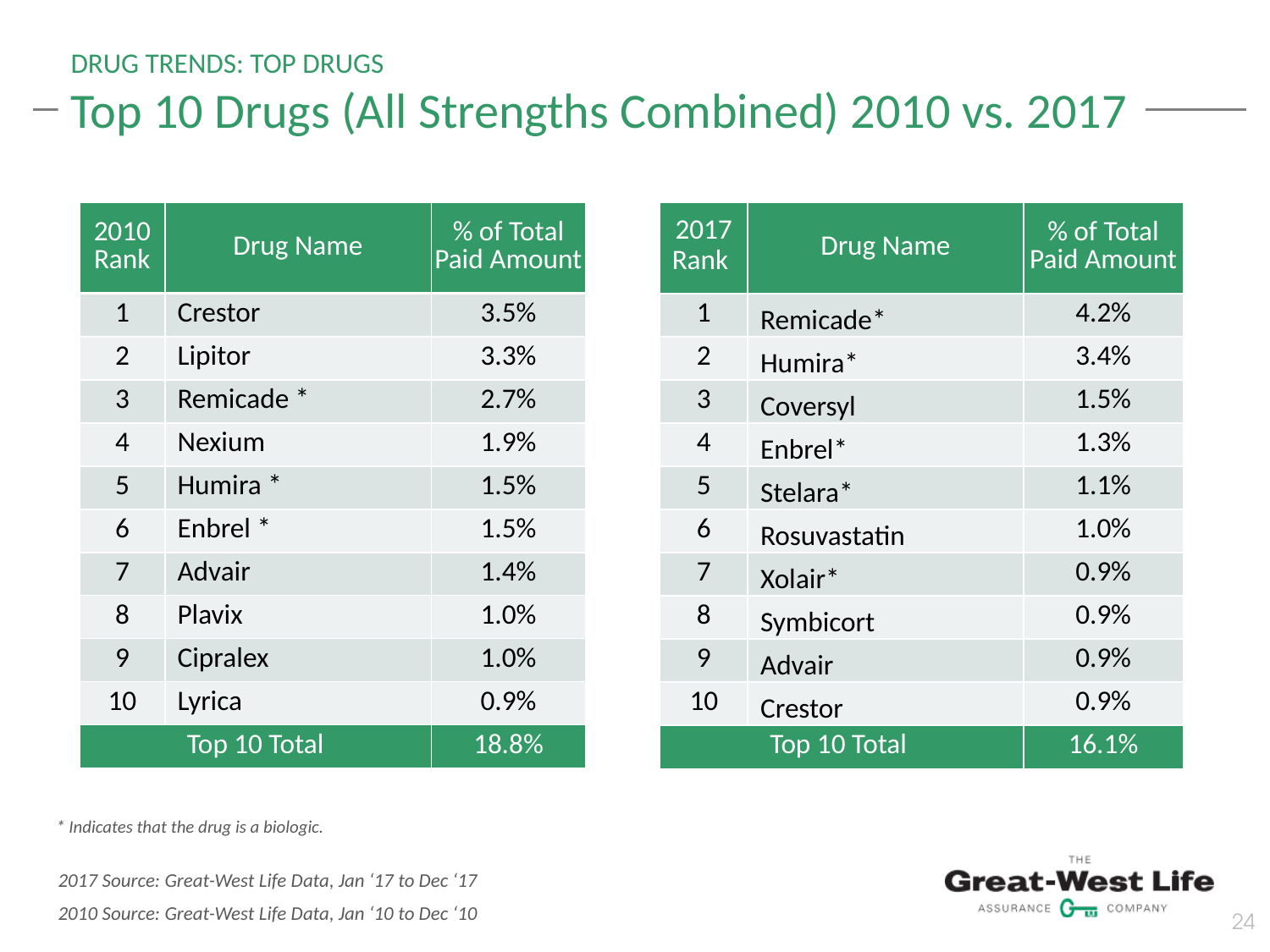

# DRUG TRENDS: TOP DRUGS Top 10 Drugs (All Strengths Combined) 2010 vs. 2017
| 2010 Rank | Drug Name | % of Total Paid Amount |
| --- | --- | --- |
| 1 | Crestor | 3.5% |
| 2 | Lipitor | 3.3% |
| 3 | Remicade \* | 2.7% |
| 4 | Nexium | 1.9% |
| 5 | Humira \* | 1.5% |
| 6 | Enbrel \* | 1.5% |
| 7 | Advair | 1.4% |
| 8 | Plavix | 1.0% |
| 9 | Cipralex | 1.0% |
| 10 | Lyrica | 0.9% |
| Top 10 Total |  | 18.8% |
| 2017 Rank | Drug Name | % of Total Paid Amount |
| --- | --- | --- |
| 1 | Remicade\* | 4.2% |
| 2 | Humira\* | 3.4% |
| 3 | Coversyl | 1.5% |
| 4 | Enbrel\* | 1.3% |
| 5 | Stelara\* | 1.1% |
| 6 | Rosuvastatin | 1.0% |
| 7 | Xolair\* | 0.9% |
| 8 | Symbicort | 0.9% |
| 9 | Advair | 0.9% |
| 10 | Crestor | 0.9% |
| Top 10 Total |  | 16.1% |
* Indicates that the drug is a biologic.
2017 Source: Great-West Life Data, Jan ‘17 to Dec ‘17
2010 Source: Great-West Life Data, Jan ‘10 to Dec ‘10
24